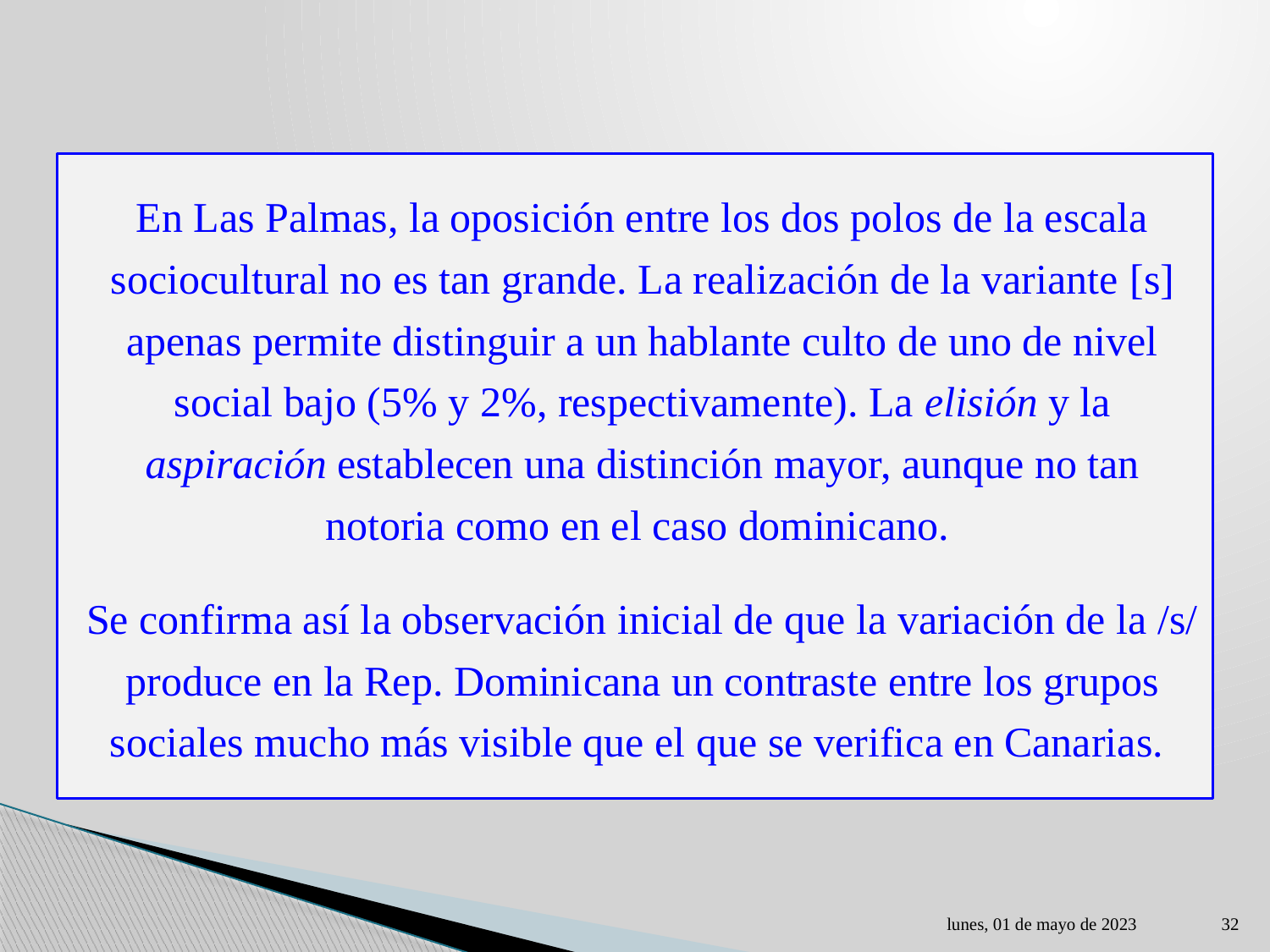

En Las Palmas, la oposición entre los dos polos de la escala sociocultural no es tan grande. La realización de la variante [s] apenas permite distinguir a un hablante culto de uno de nivel social bajo (5% y 2%, respectivamente). La elisión y la aspiración establecen una distinción mayor, aunque no tan notoria como en el caso dominicano.
Se confirma así la observación inicial de que la variación de la /s/ produce en la Rep. Dominicana un contraste entre los grupos sociales mucho más visible que el que se verifica en Canarias.
lunes, 01 de mayo de 2023
32